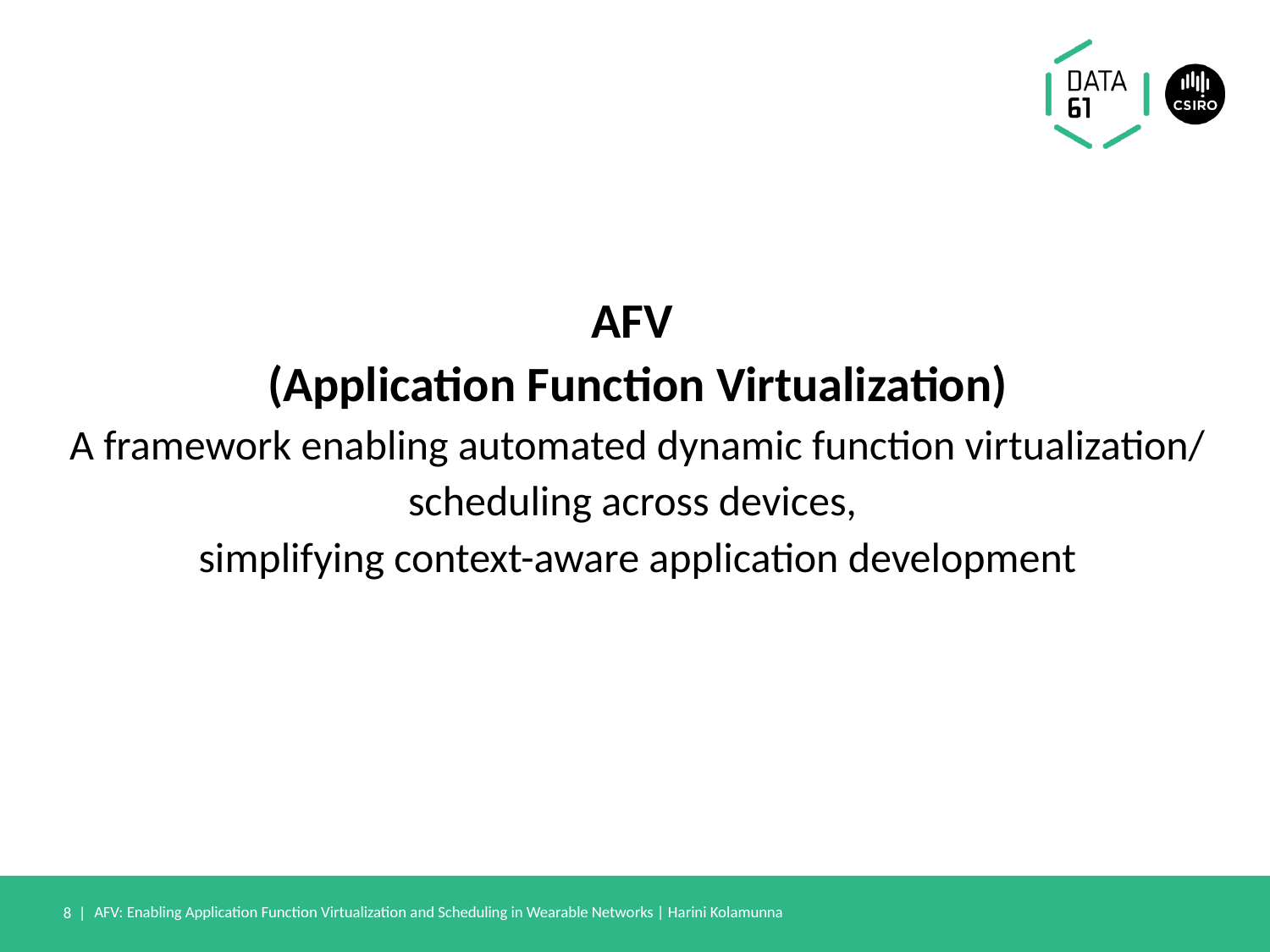

AFV
(Application Function Virtualization)
A framework enabling automated dynamic function virtualization/
scheduling across devices,
simplifying context-aware application development
8  |
AFV: Enabling Application Function Virtualization and Scheduling in Wearable Networks | Harini Kolamunna